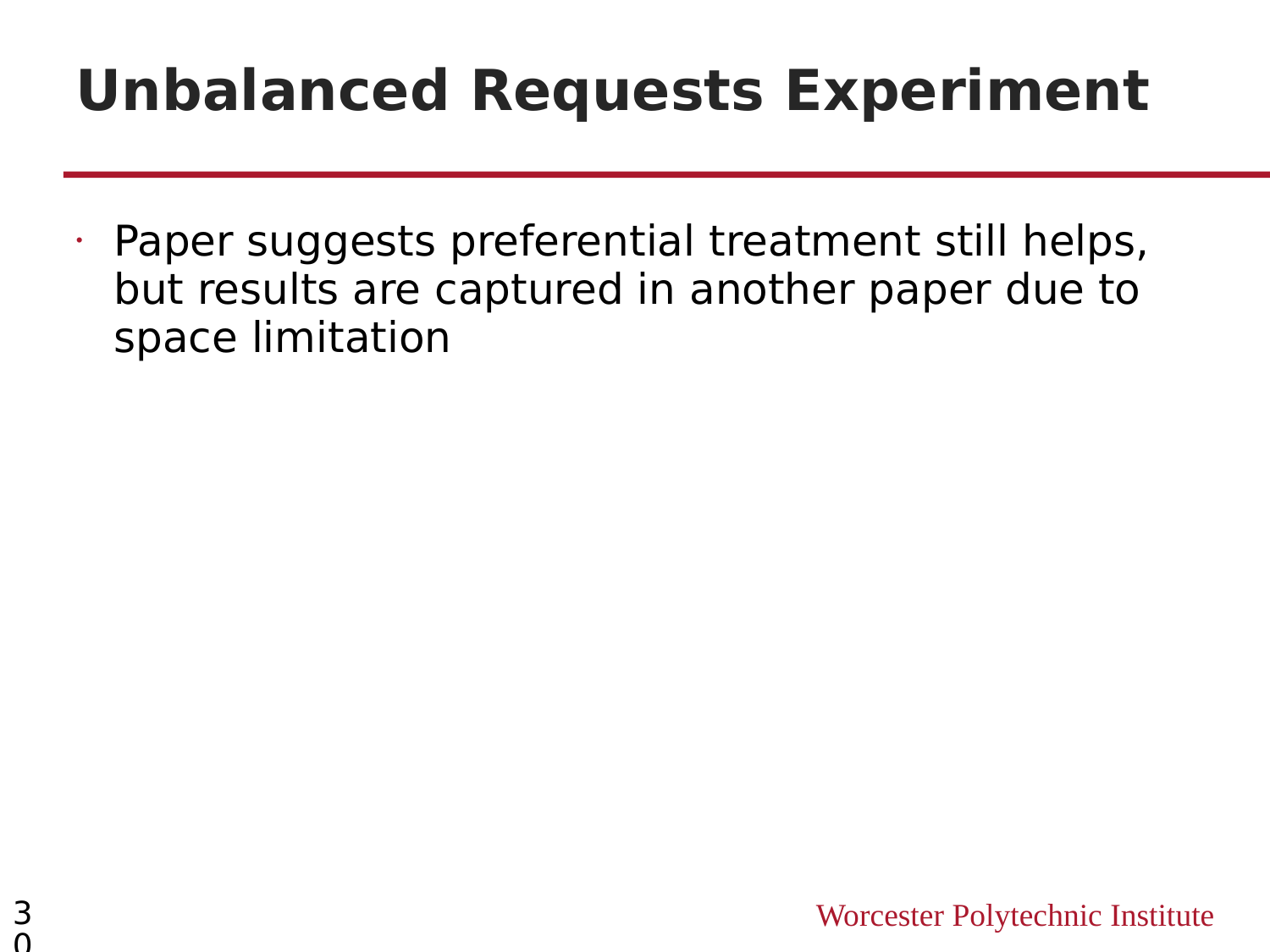

Unbalanced Requests Experiment
Paper suggests preferential treatment still helps, but results are captured in another paper due to space limitation
30